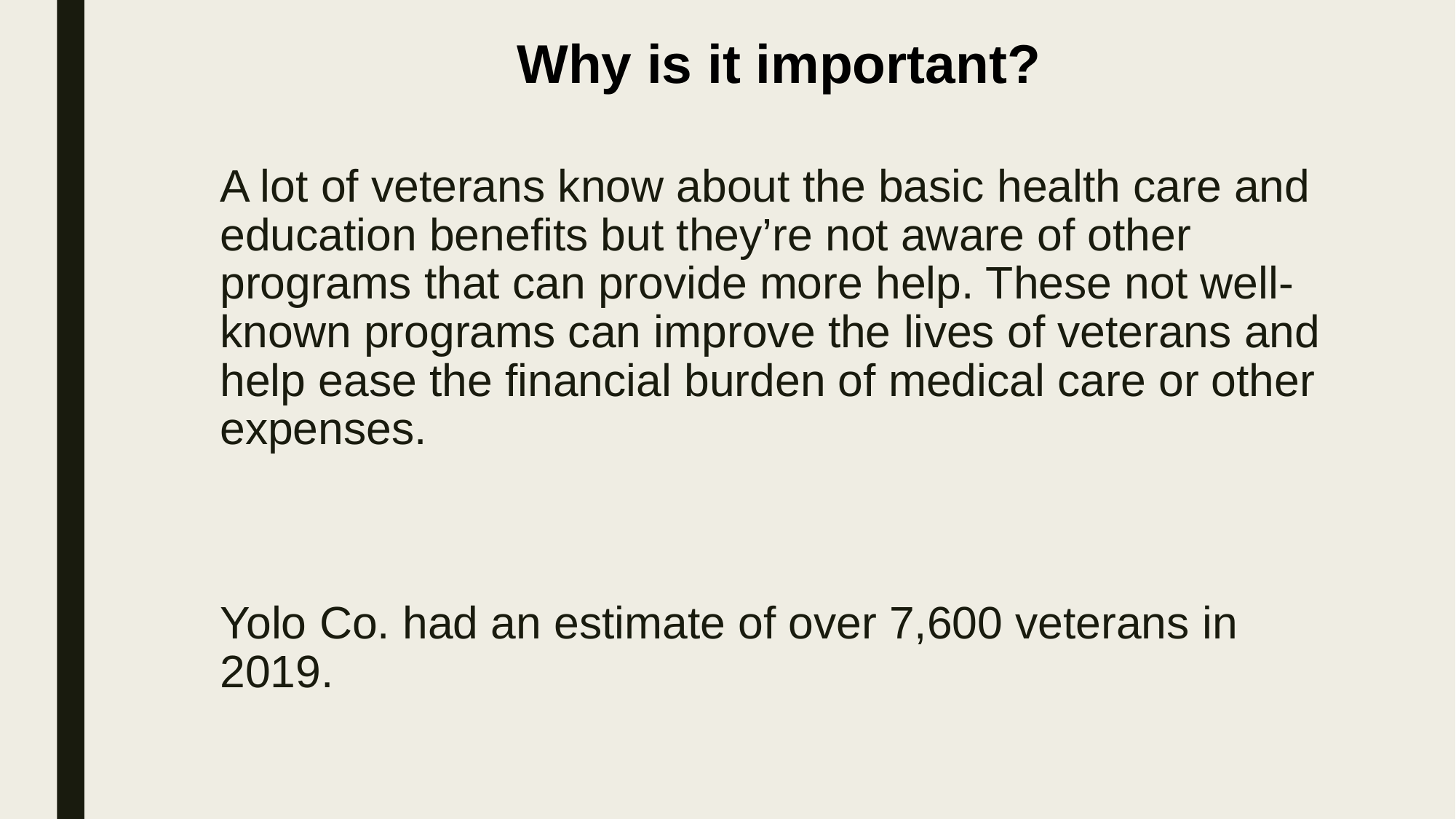

Why is it important?
# A lot of veterans know about the basic health care and education benefits but they’re not aware of other programs that can provide more help. These not well-known programs can improve the lives of veterans and help ease the financial burden of medical care or other expenses. Yolo Co. had an estimate of over 7,600 veterans in 2019.